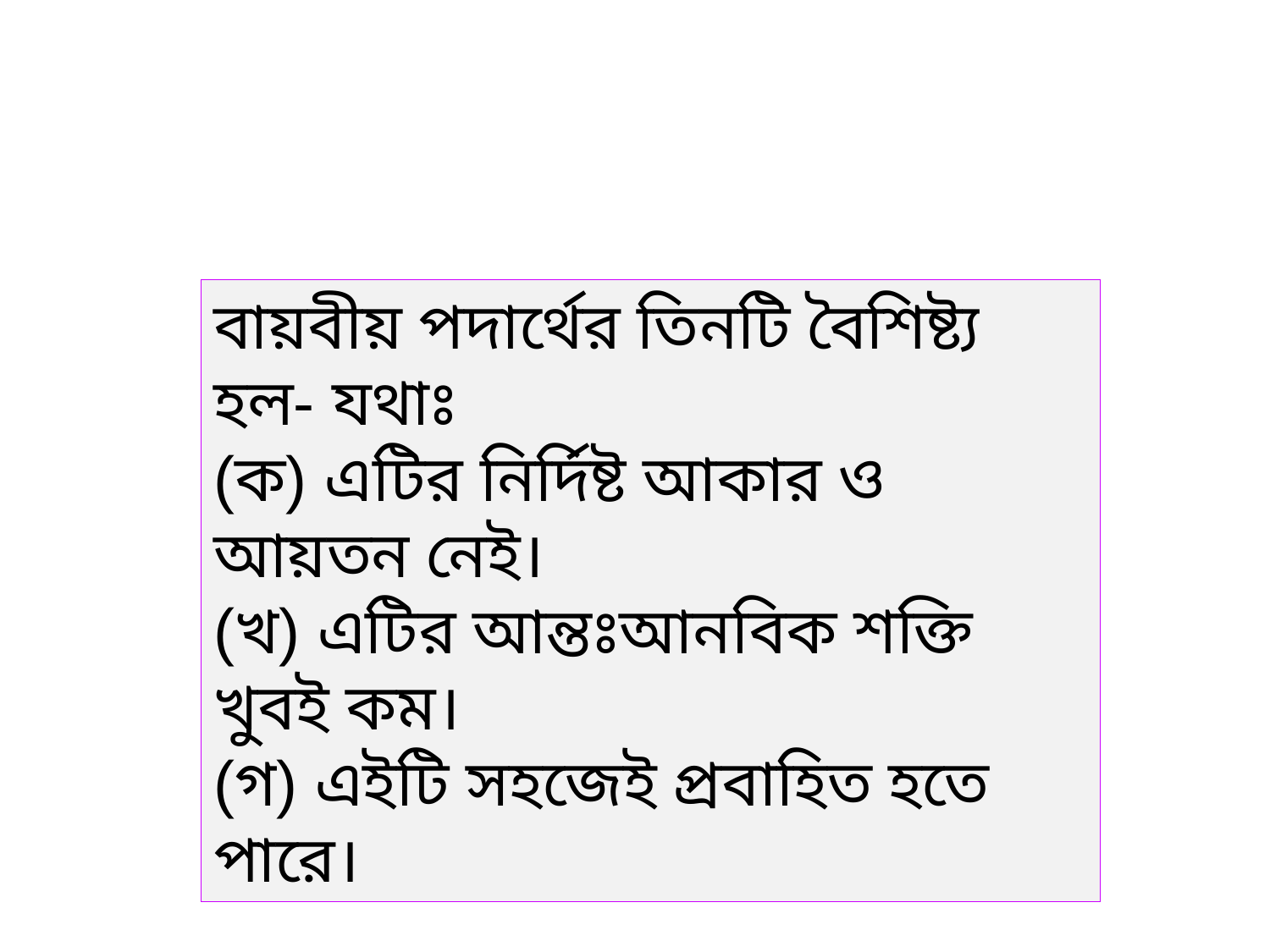

বায়বীয় পদার্থের তিনটি বৈশিষ্ট্য হল- যথাঃ
(ক) এটির নির্দিষ্ট আকার ও আয়তন নেই।
(খ) এটির আন্তঃআনবিক শক্তি খুবই কম।
(গ) এইটি সহজেই প্রবাহিত হতে পারে।